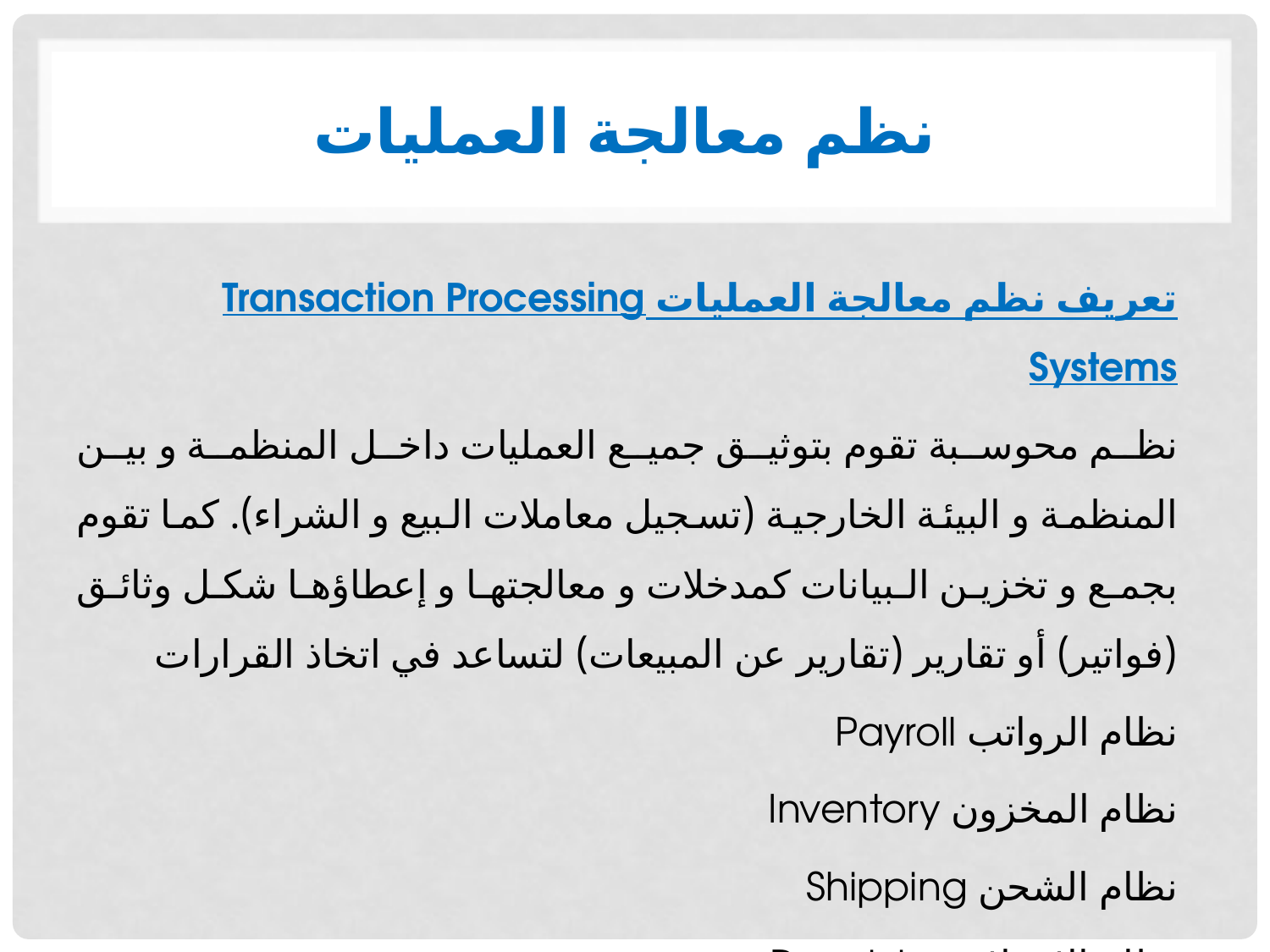

# نظم معالجة العمليات
تعريف نظم معالجة العمليات Transaction Processing Systems
نظم محوسبة تقوم بتوثيق جميع العمليات داخل المنظمة و بين المنظمة و البيئة الخارجية (تسجيل معاملات البيع و الشراء). كما تقوم بجمع و تخزين البيانات كمدخلات و معالجتها و إعطاؤها شكل وثائق (فواتير) أو تقارير (تقارير عن المبيعات) لتساعد في اتخاذ القرارات
نظام الرواتب Payroll
نظام المخزون Inventory
نظام الشحن Shipping
نظام الاستلام Receiving